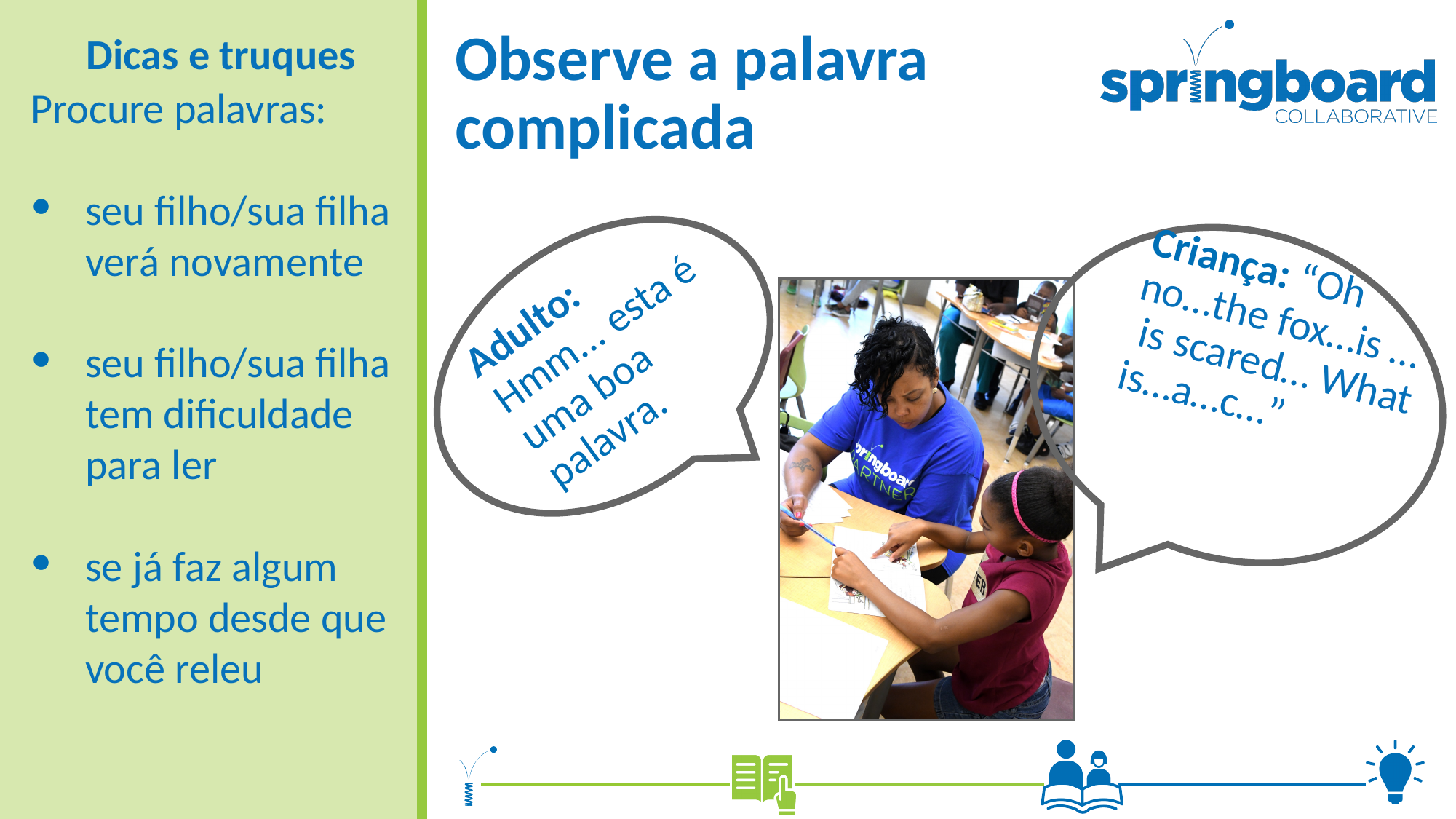

# Observe a palavra complicada
Dicas e truques
Procure palavras:

seu filho/sua filha verá novamente

seu filho/sua filha tem dificuldade para ler

se já faz algum tempo desde que você releu

Criança: “Oh no…the fox…is …  is scared… What is…a…c…”
Adulto: Hmm... esta é uma boa palavra.